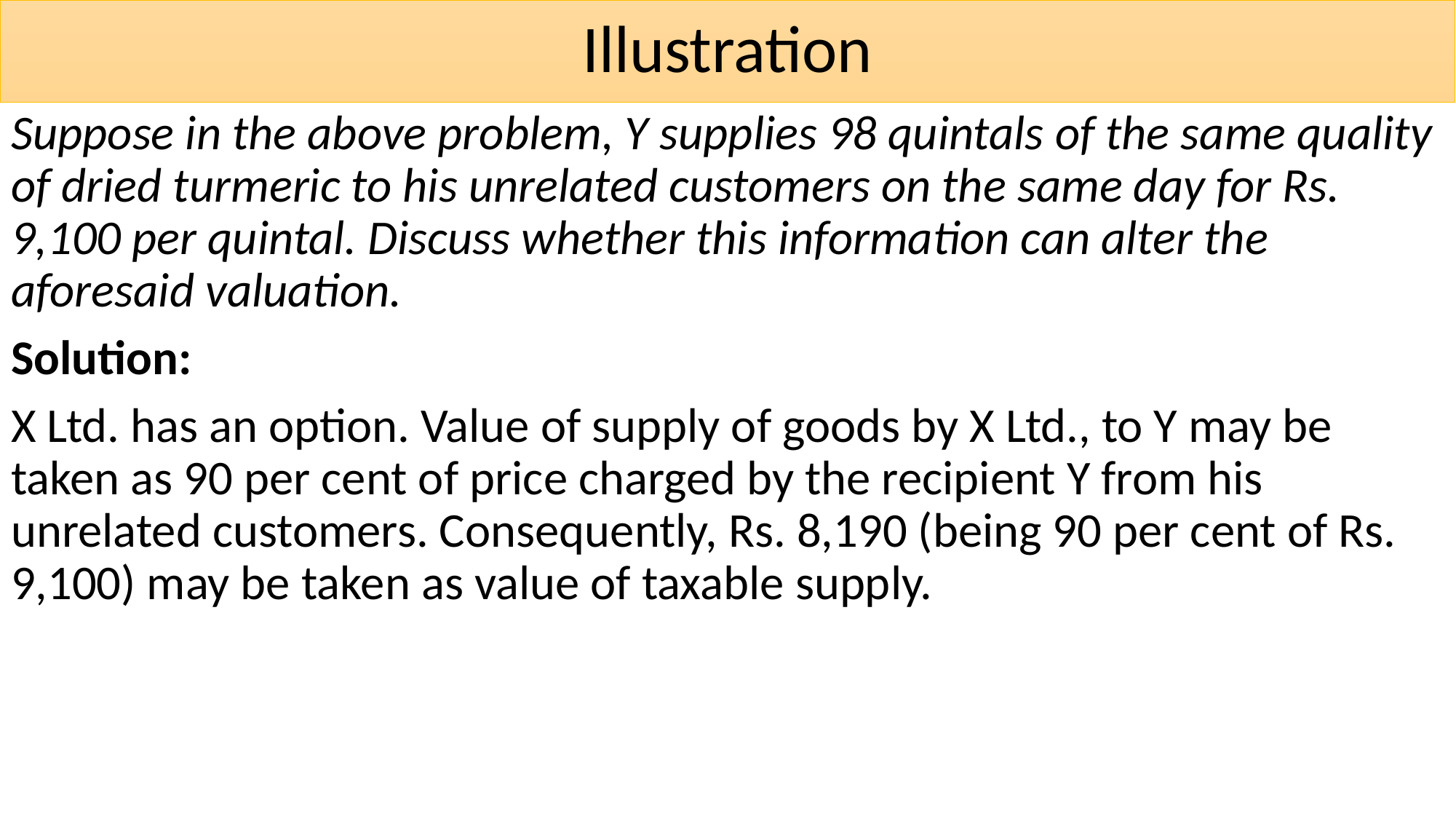

# Illustration
Suppose in the above problem, Y supplies 98 quintals of the same quality of dried turmeric to his unrelated customers on the same day for Rs. 9,100 per quintal. Discuss whether this information can alter the aforesaid valuation.
Solution:
X Ltd. has an option. Value of supply of goods by X Ltd., to Y may be taken as 90 per cent of price charged by the recipient Y from his unrelated customers. Consequently, Rs. 8,190 (being 90 per cent of Rs. 9,100) may be taken as value of taxable supply.